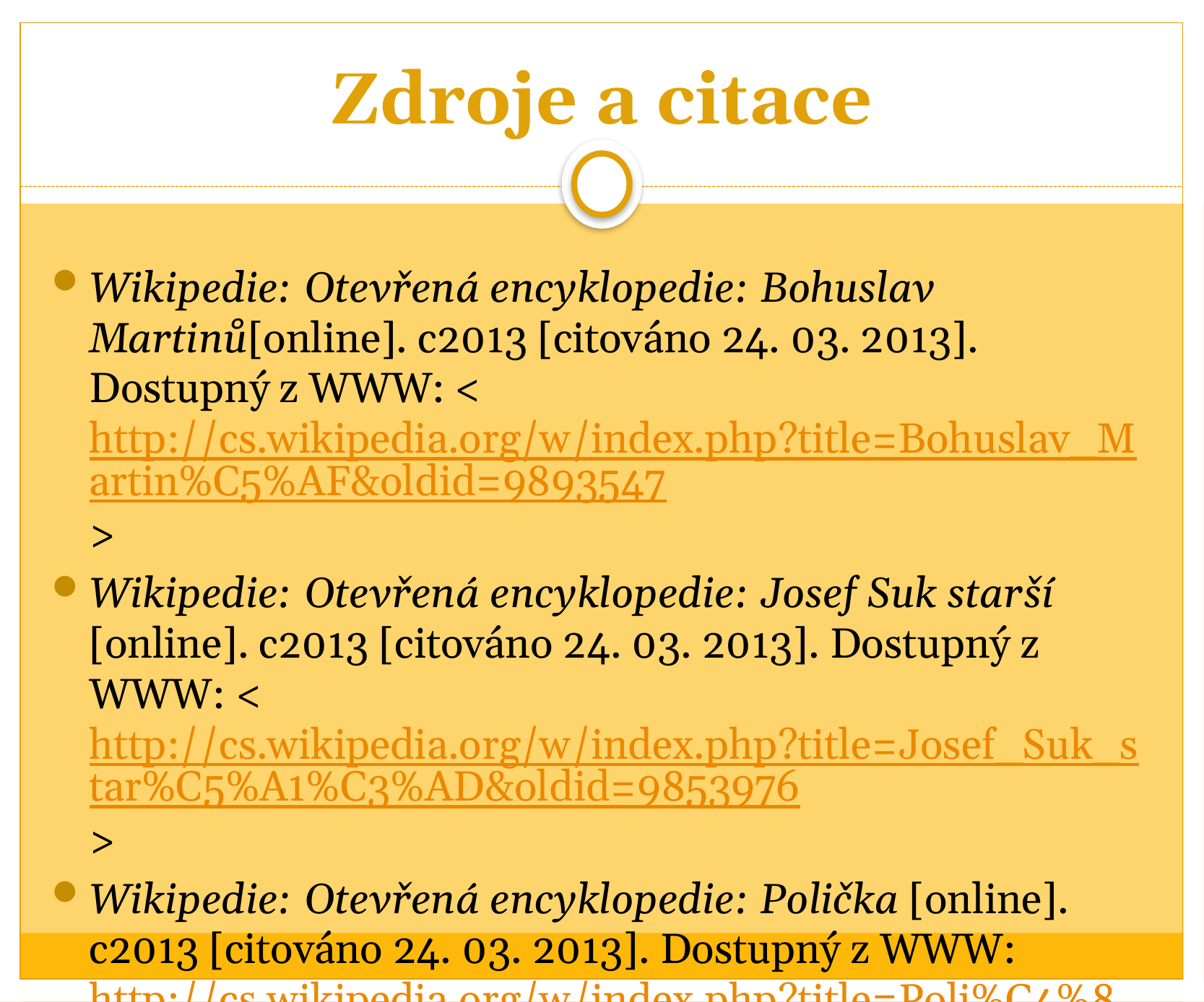

# Zdroje a citace
Wikipedie: Otevřená encyklopedie: Bohuslav Martinů[online]. c2013 [citováno 24. 03. 2013]. Dostupný z WWW: <http://cs.wikipedia.org/w/index.php?title=Bohuslav_Martin%C5%AF&oldid=9893547>
Wikipedie: Otevřená encyklopedie: Josef Suk starší [online]. c2013 [citováno 24. 03. 2013]. Dostupný z WWW: <http://cs.wikipedia.org/w/index.php?title=Josef_Suk_star%C5%A1%C3%AD&oldid=9853976>
Wikipedie: Otevřená encyklopedie: Polička [online]. c2013 [citováno 24. 03. 2013]. Dostupný z WWW: http://cs.wikipedia.org/w/index.php?title=Poli%C4%8Dka&oldid=9867062